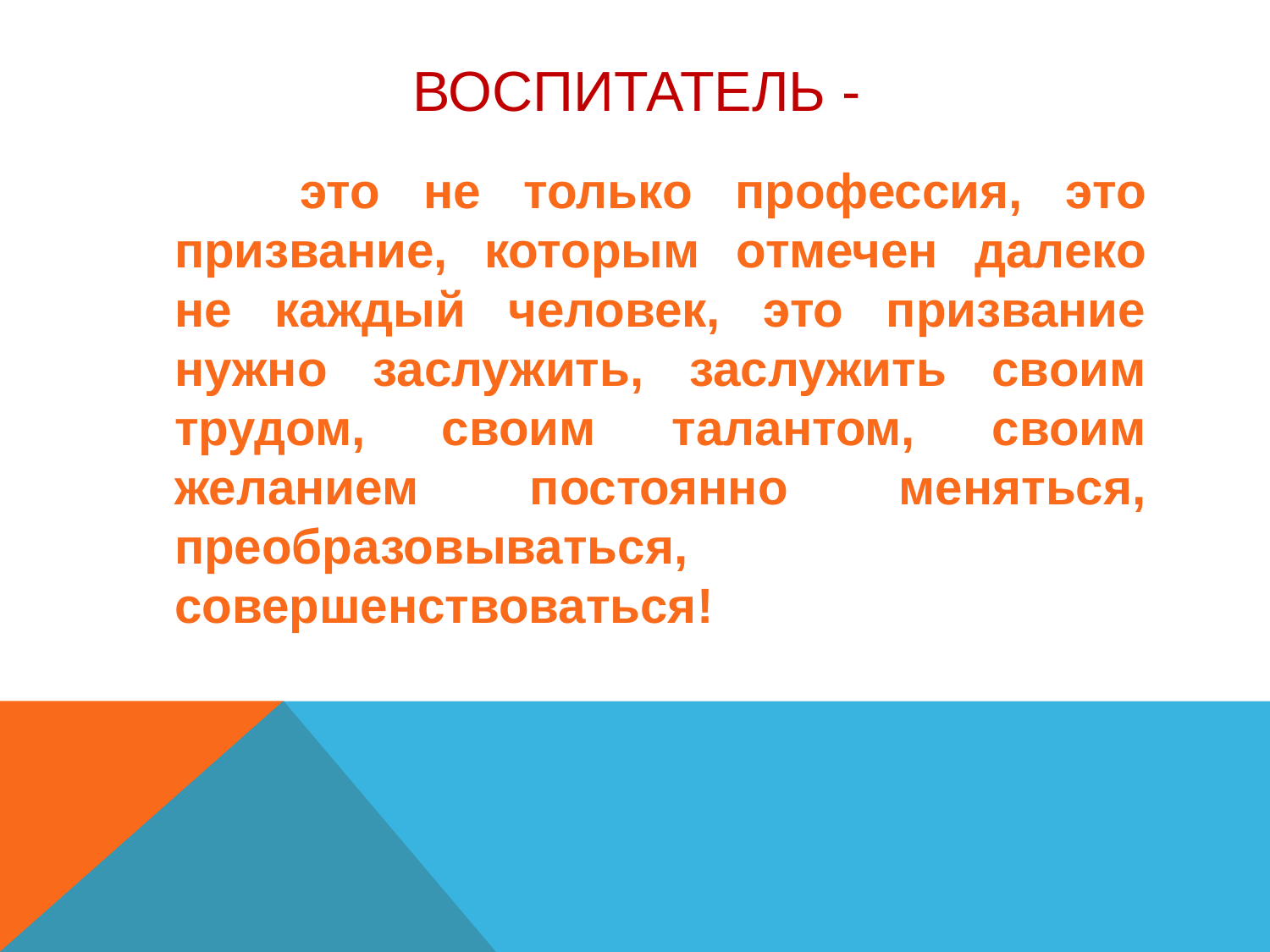

# Воспитатель -
    это не только профессия, это призвание, которым отмечен далеко не каждый человек, это призвание нужно заслужить, заслужить своим трудом, своим талантом, своим желанием постоянно меняться, преобразовываться, совершенствоваться!